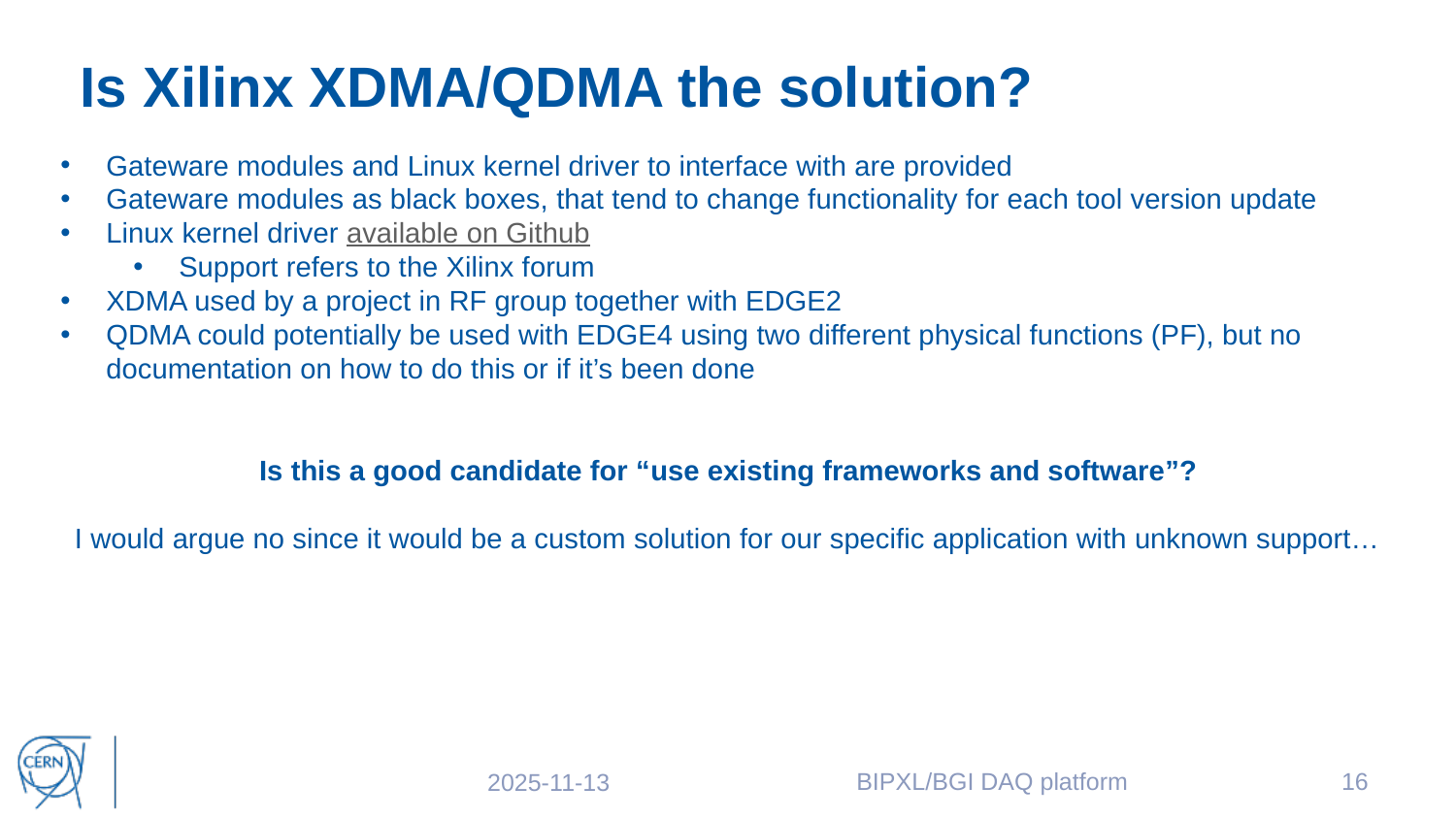

# Is Xilinx XDMA/QDMA the solution?
Gateware modules and Linux kernel driver to interface with are provided
Gateware modules as black boxes, that tend to change functionality for each tool version update
Linux kernel driver available on Github
Support refers to the Xilinx forum
XDMA used by a project in RF group together with EDGE2
QDMA could potentially be used with EDGE4 using two different physical functions (PF), but no documentation on how to do this or if it’s been done

Is this a good candidate for “use existing frameworks and software”?

I would argue no since it would be a custom solution for our specific application with unknown support…
BIPXL/BGI DAQ platform
16
2025-11-13